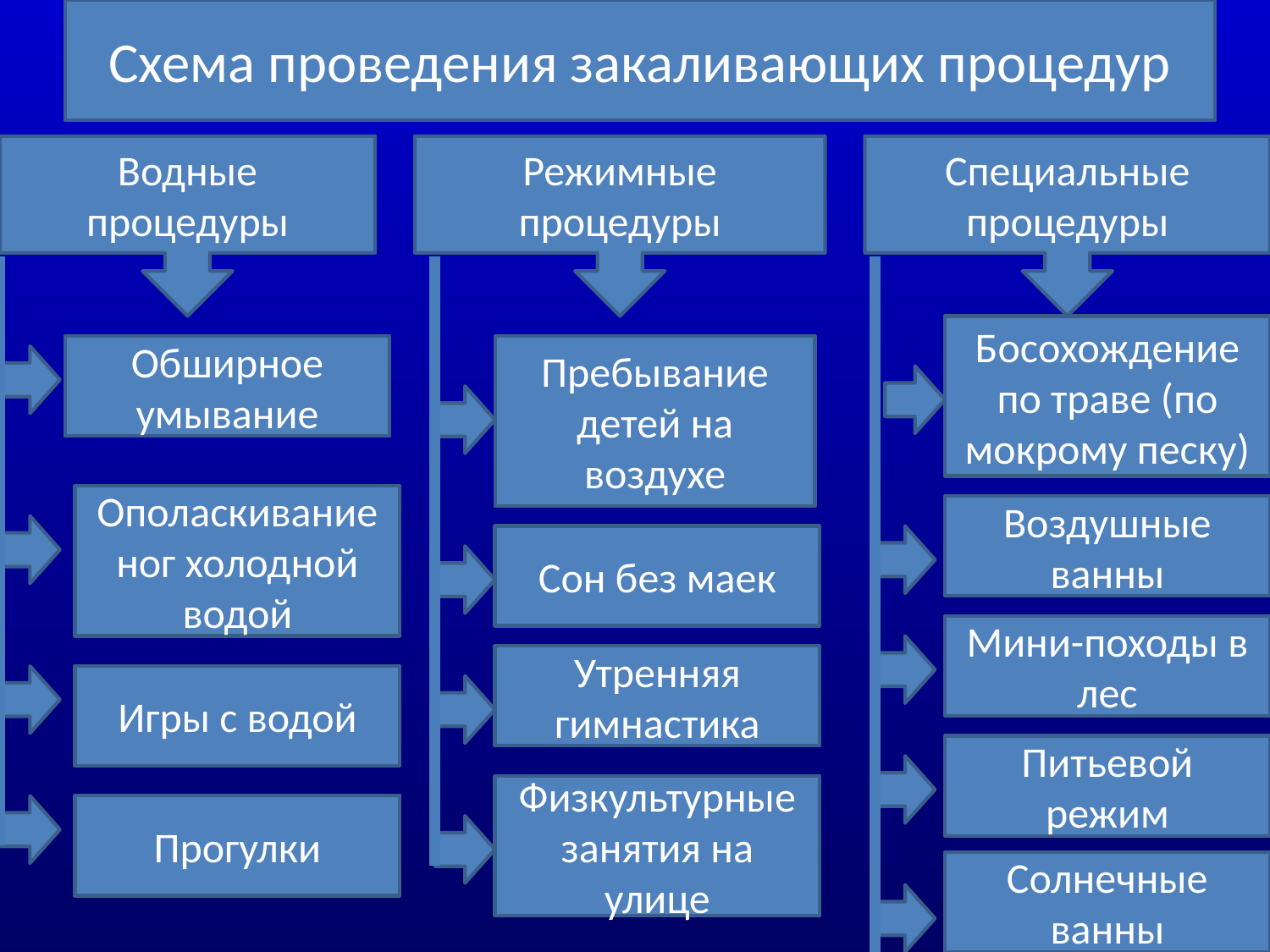

Схема проведения закаливающих процедур
Водные процедуры
Режимные процедуры
Специальные процедуры
Босохождение по траве (по мокрому песку)
Обширное умывание
Пребывание детей на воздухе

Ополаскивание ног холодной водой
Воздушные ванны

Сон без маек

Мини-походы в лес

Утренняя гимнастика
Игры с водой

Питьевой режим

Физкультурные занятия на улице
Прогулки

Солнечные ванны